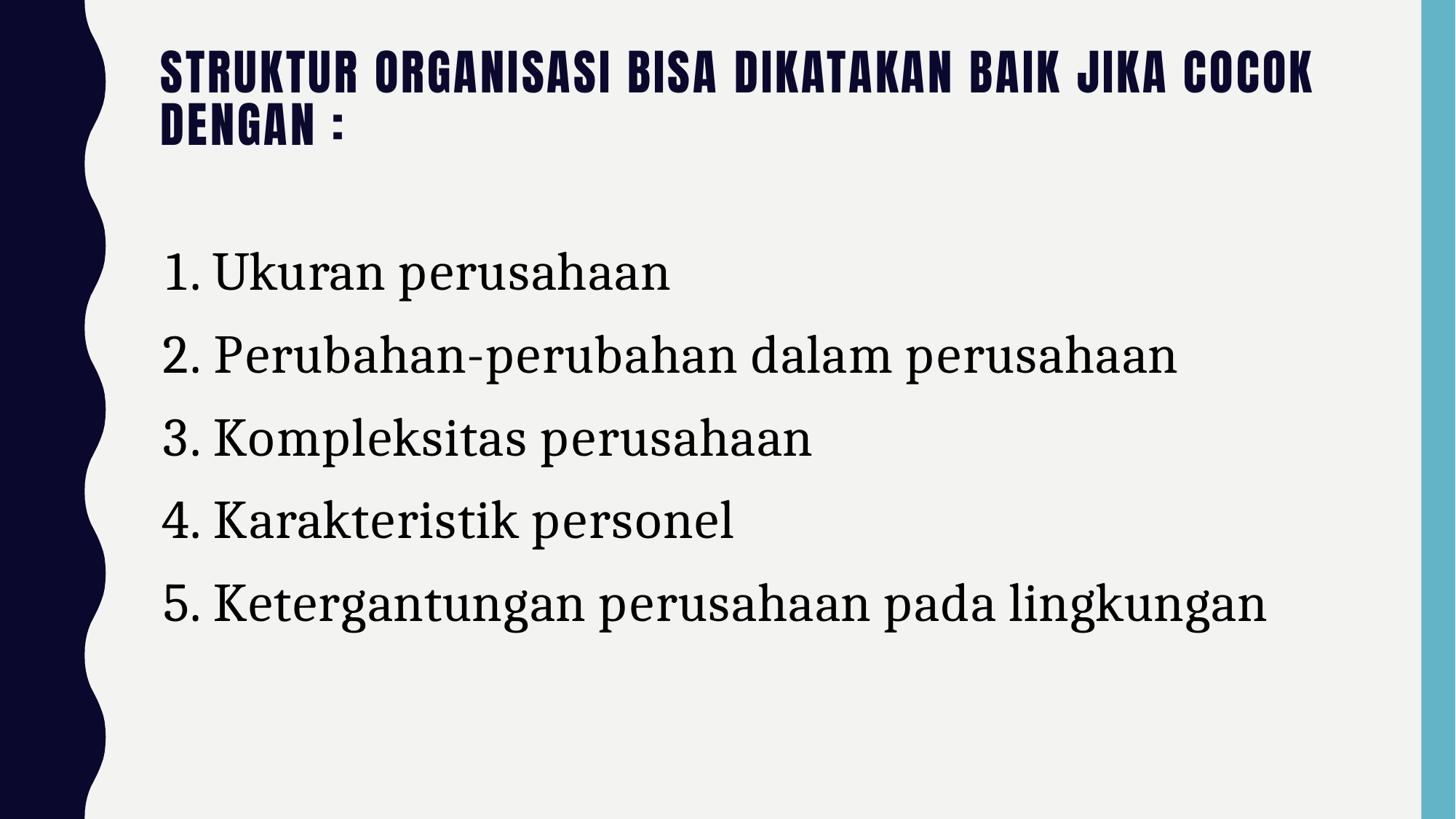

# Struktur organisasi bisa dikatakan baik jika cocok dengan :
1. Ukuran perusahaan
2. Perubahan-perubahan dalam perusahaan
3. Kompleksitas perusahaan
4. Karakteristik personel
5. Ketergantungan perusahaan pada lingkungan